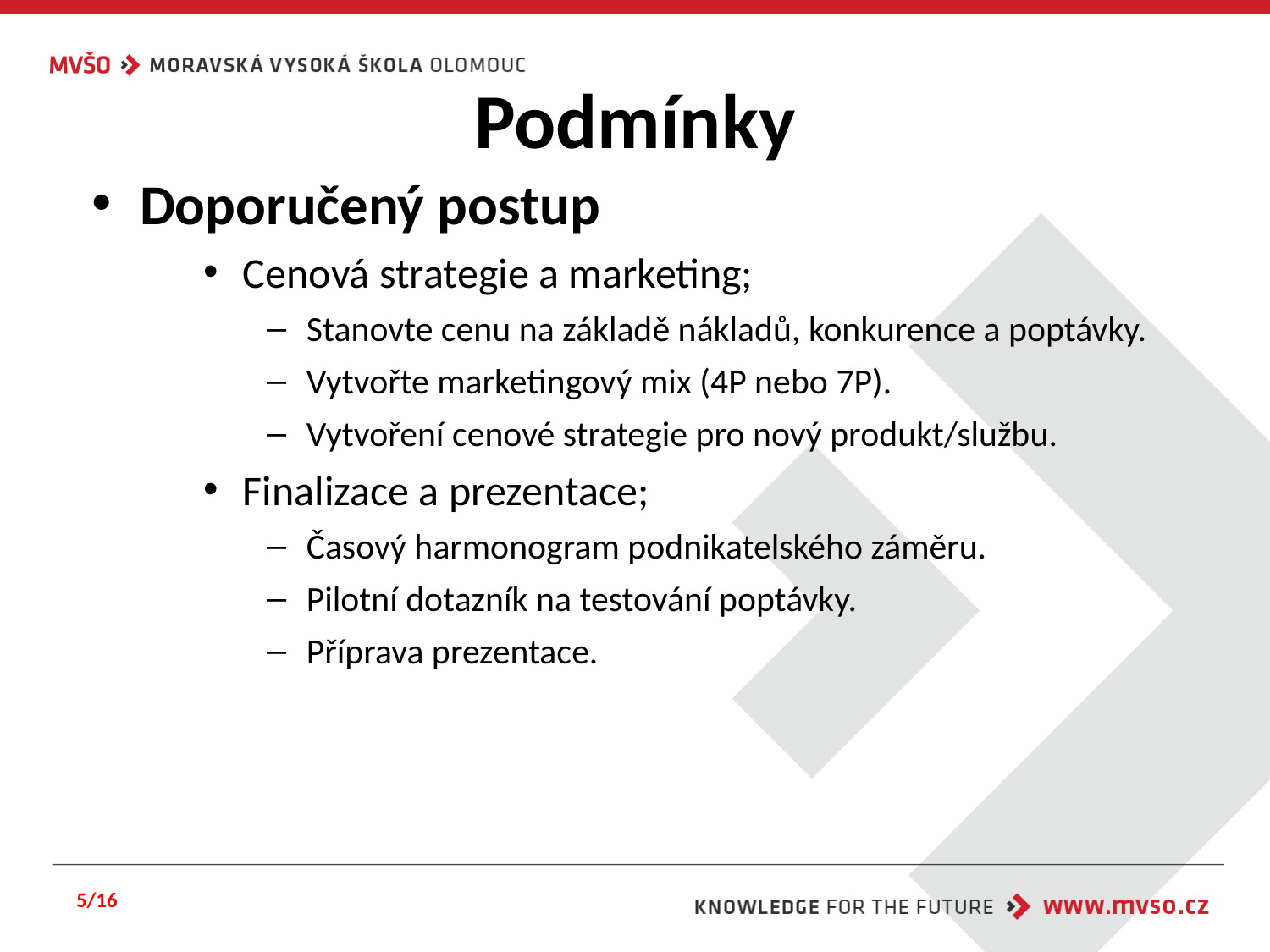

# Podmínky
Doporučený postup
Cenová strategie a marketing;
Stanovte cenu na základě nákladů, konkurence a poptávky.
Vytvořte marketingový mix (4P nebo 7P).
Vytvoření cenové strategie pro nový produkt/službu.
Finalizace a prezentace;
Časový harmonogram podnikatelského záměru.
Pilotní dotazník na testování poptávky.
Příprava prezentace.
5/16